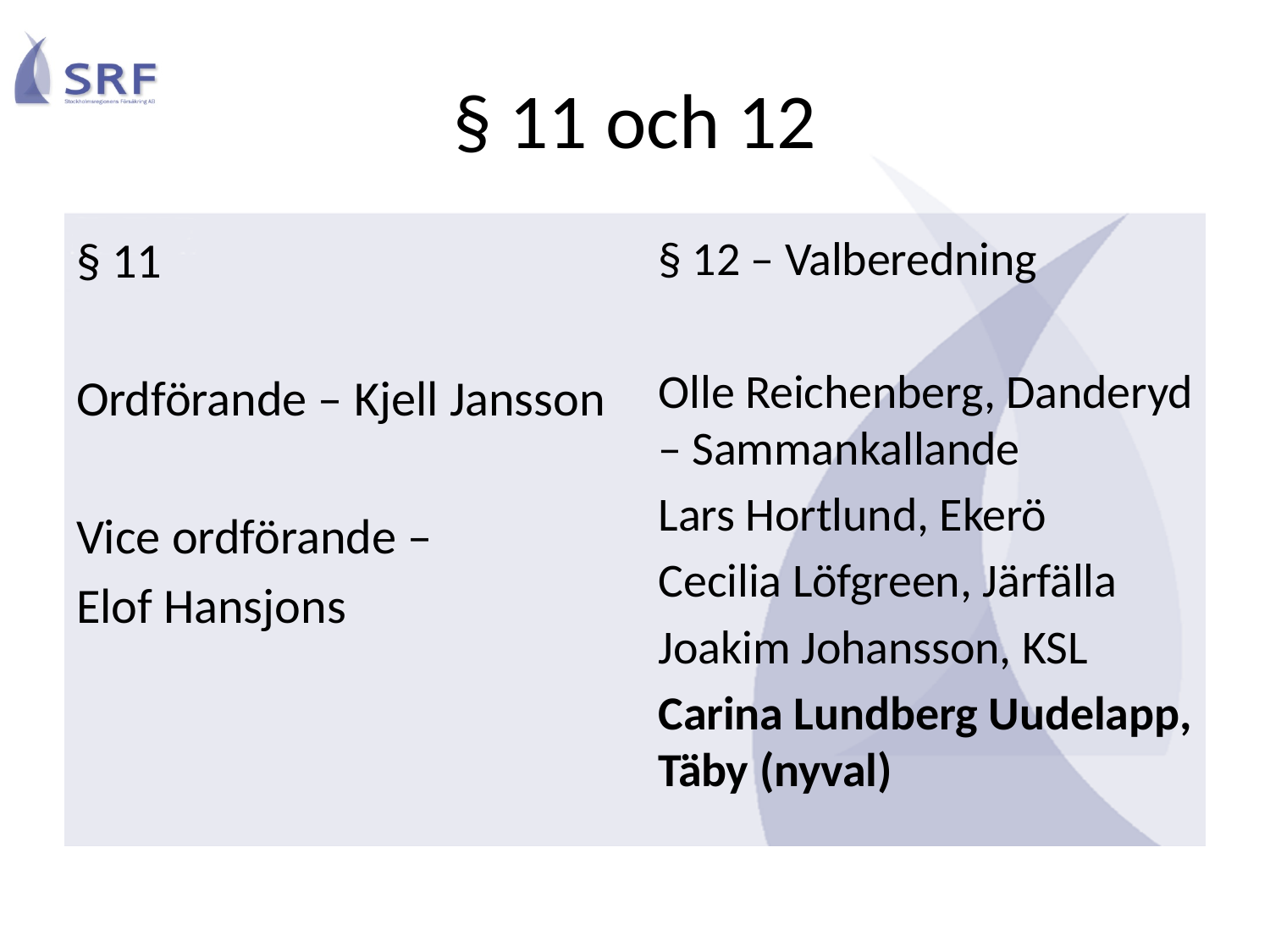

# § 11 och 12
§ 11

Ordförande – Kjell Jansson

Vice ordförande –
Elof Hansjons
§ 12 – Valberedning

Olle Reichenberg, Danderyd – Sammankallande
Lars Hortlund, Ekerö
Cecilia Löfgreen, Järfälla
Joakim Johansson, KSL
Carina Lundberg Uudelapp, Täby (nyval)